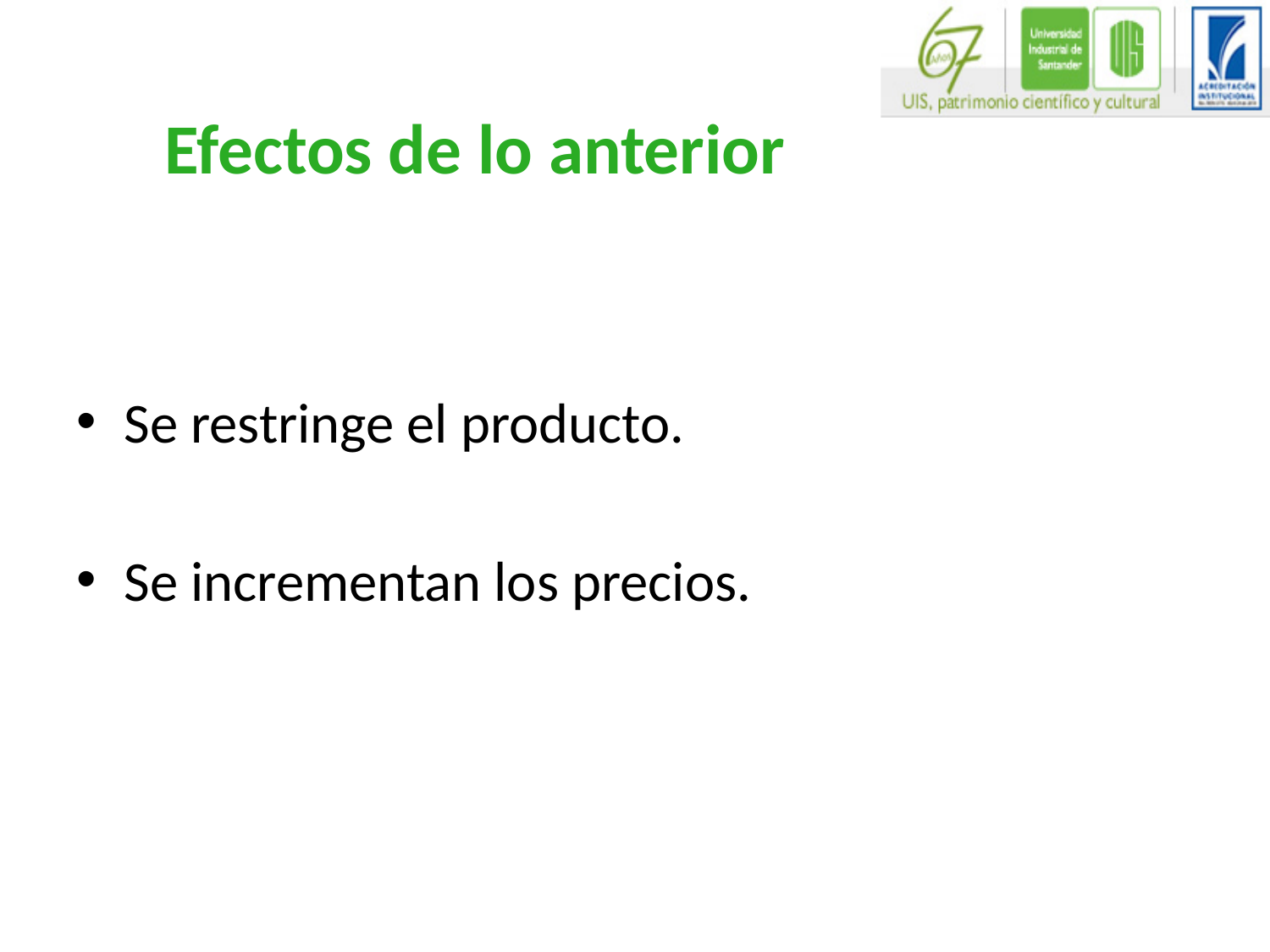

# Efectos de lo anterior

Se restringe el producto.

Se incrementan los precios.